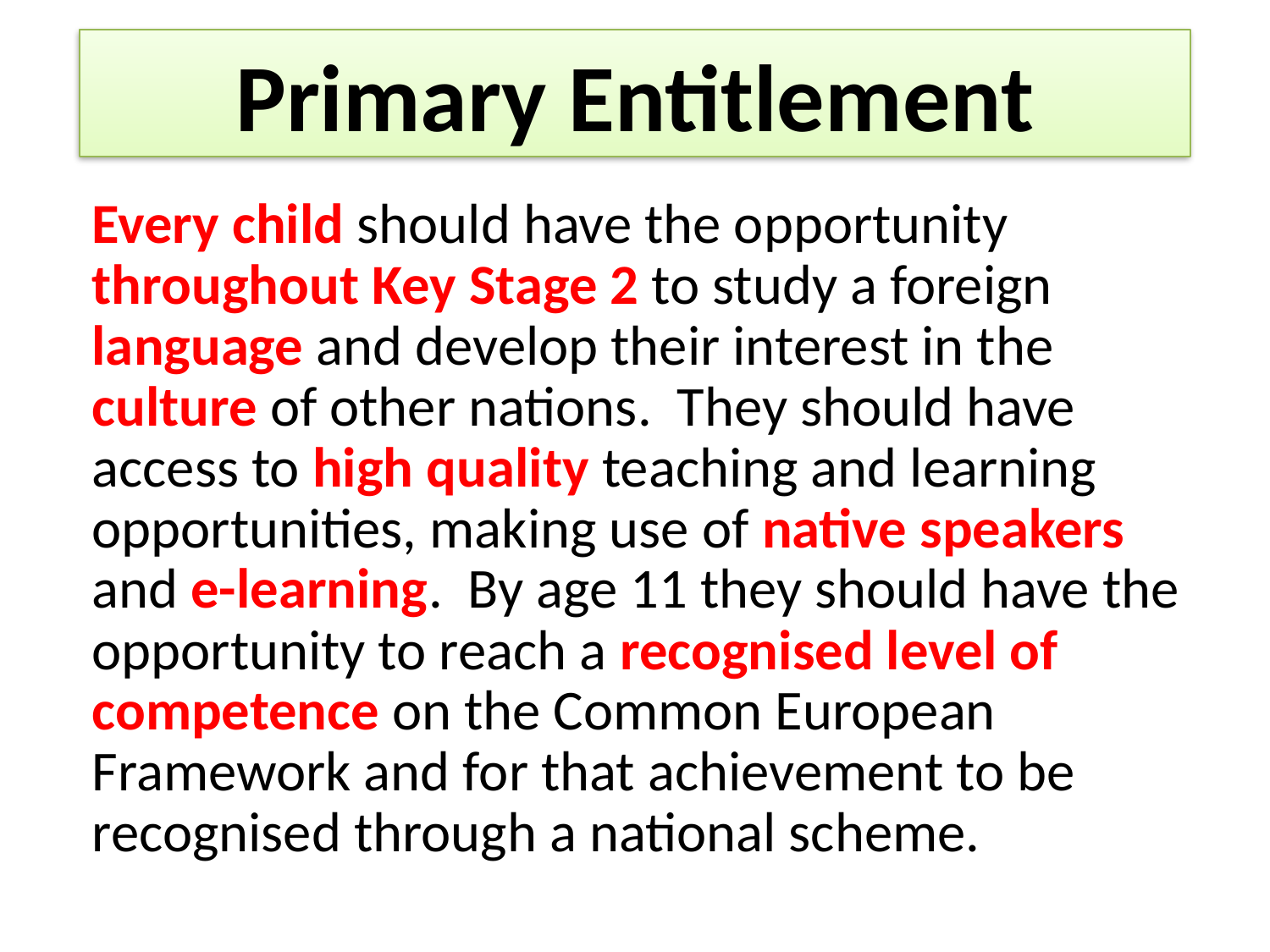

Primary Entitlement
Every child should have the opportunity throughout Key Stage 2 to study a foreign language and develop their interest in the culture of other nations.  They should have access to high quality teaching and learning opportunities, making use of native speakers and e-learning.  By age 11 they should have the opportunity to reach a recognised level of competence on the Common European Framework and for that achievement to be recognised through a national scheme.